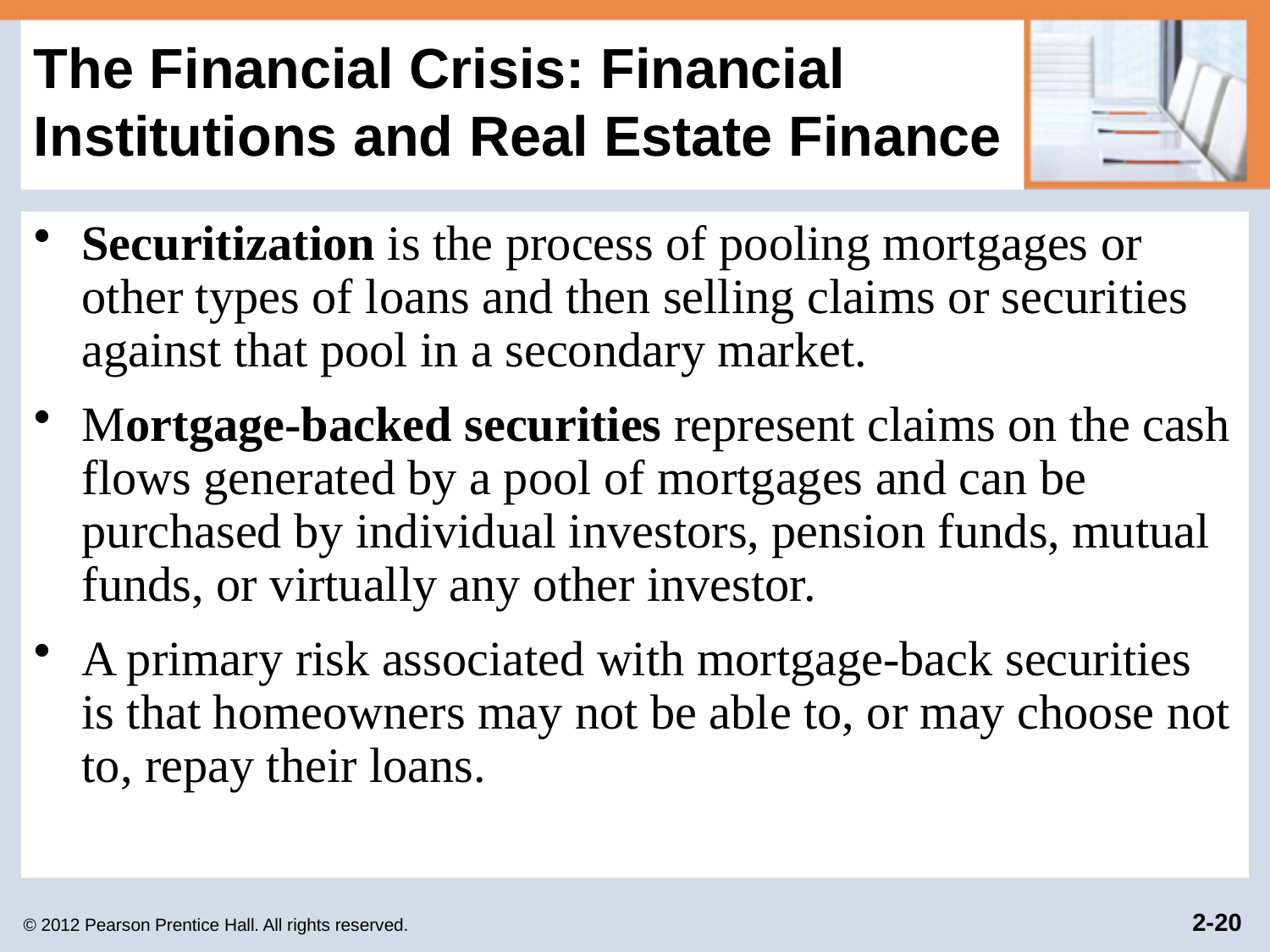

# The Financial Crisis: Financial Institutions and Real Estate Finance
Securitization is the process of pooling mortgages or other types of loans and then selling claims or securities against that pool in a secondary market.
Mortgage-backed securities represent claims on the cash flows generated by a pool of mortgages and can be purchased by individual investors, pension funds, mutual funds, or virtually any other investor.
A primary risk associated with mortgage-back securities is that homeowners may not be able to, or may choose not to, repay their loans.
© 2012 Pearson Prentice Hall. All rights reserved.
2-20